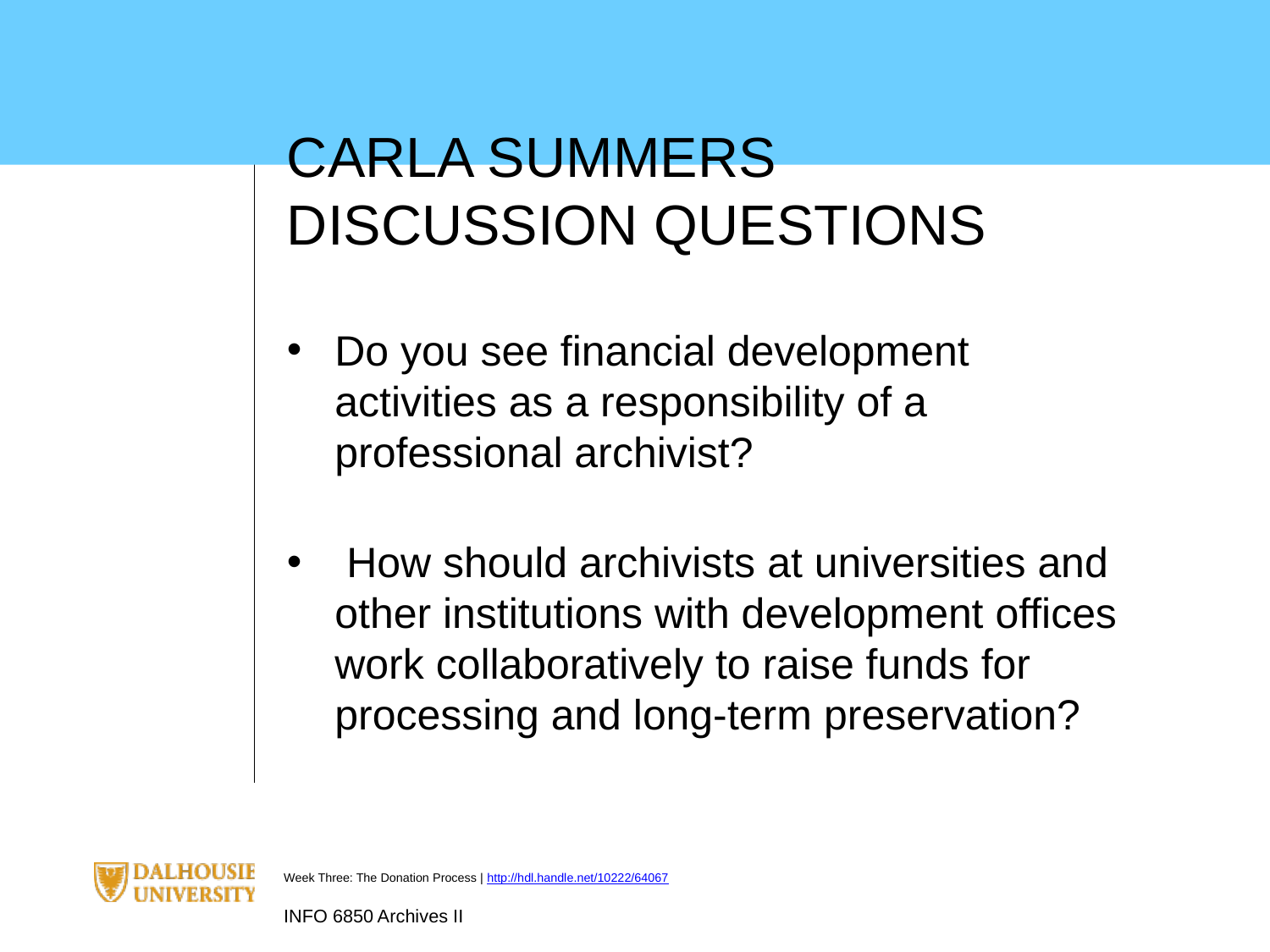

CARLA SUMMERS DISCUSSION QUESTIONS

Do you see financial development activities as a responsibility of a professional archivist?
 How should archivists at universities and other institutions with development offices work collaboratively to raise funds for processing and long-term preservation?